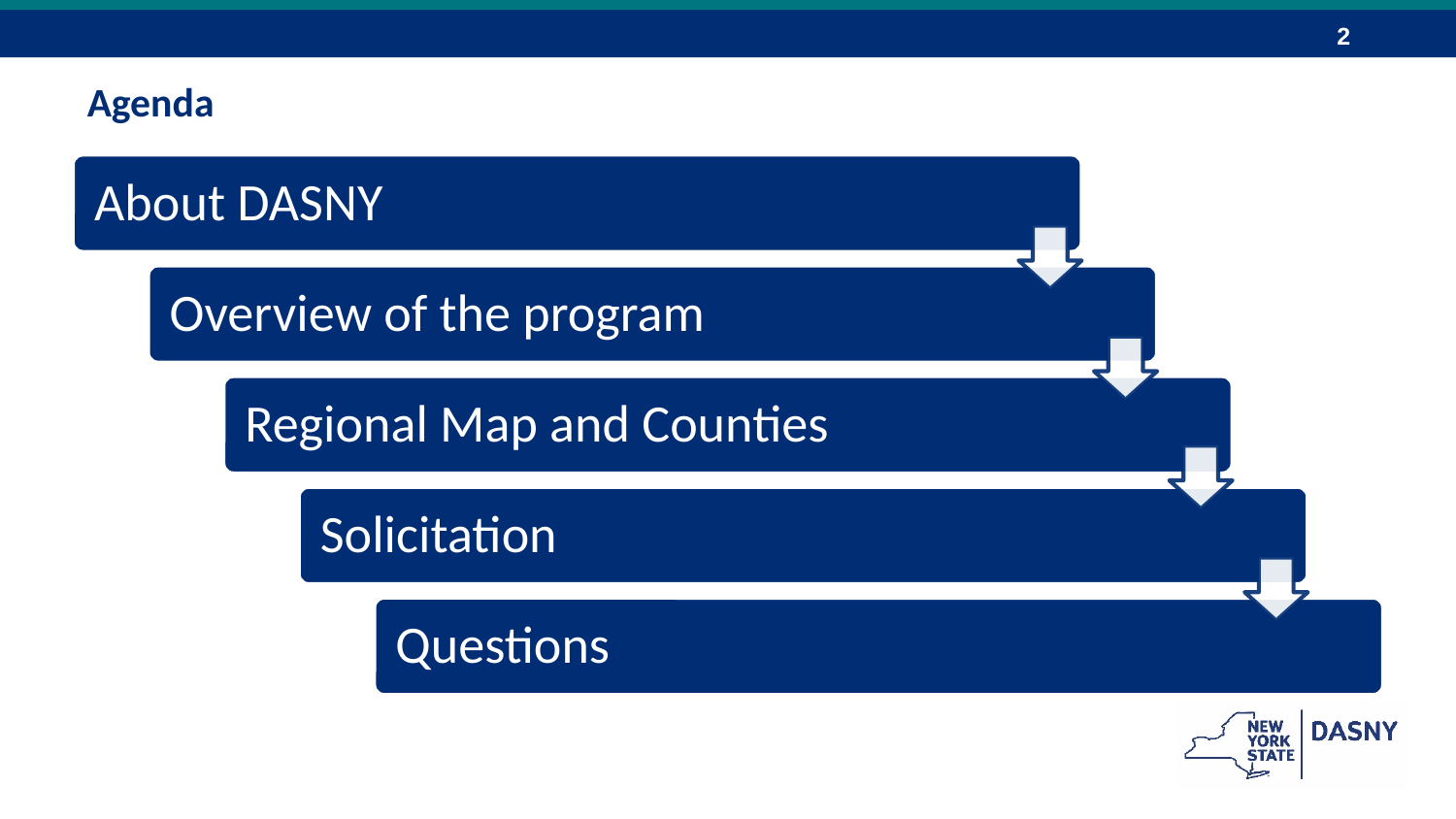

# Agenda
About DASNY
Overview of the program
Regional Map and Counties
Solicitation
Questions